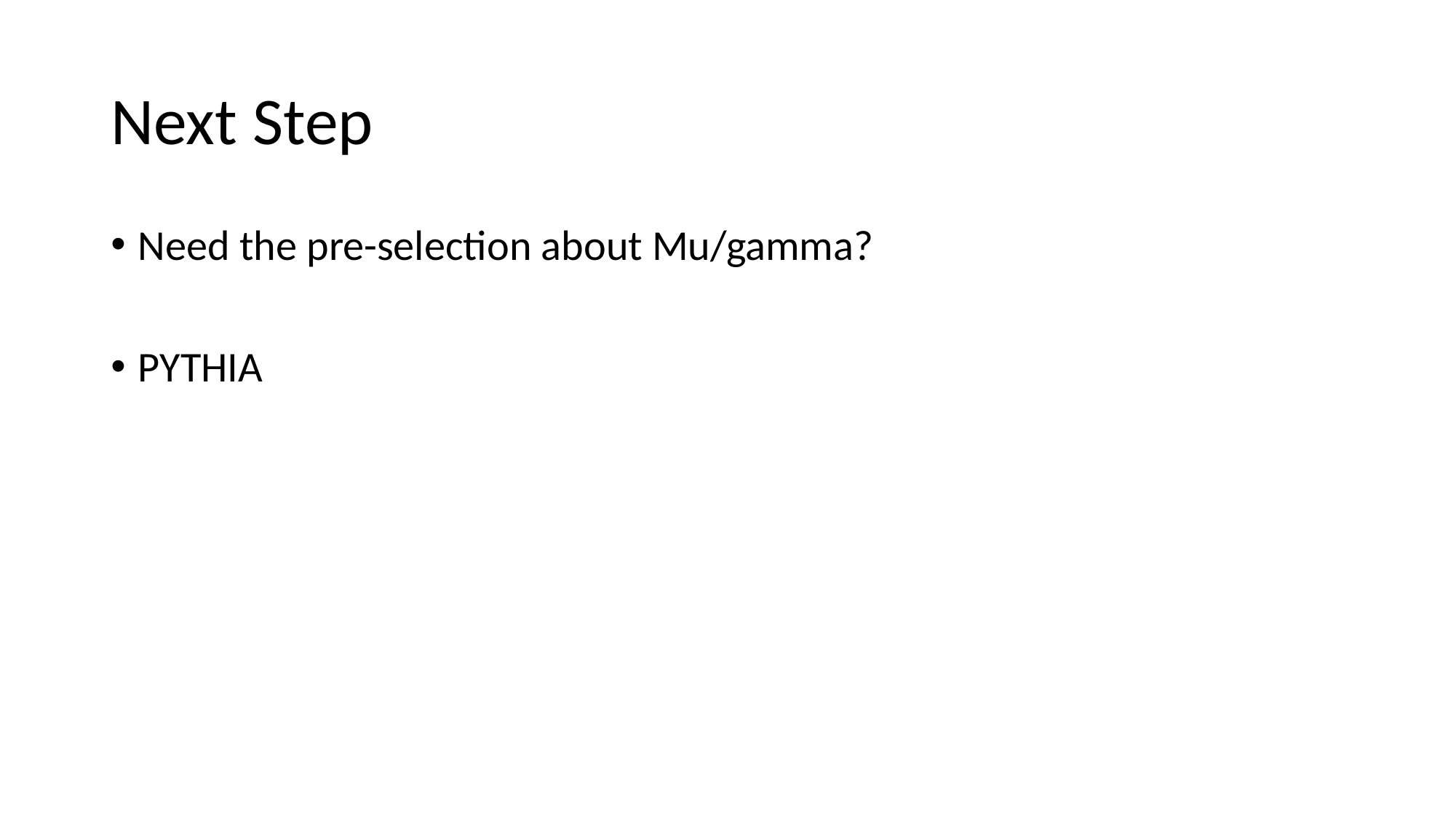

# Next Step
Need the pre-selection about Mu/gamma?

PYTHIA